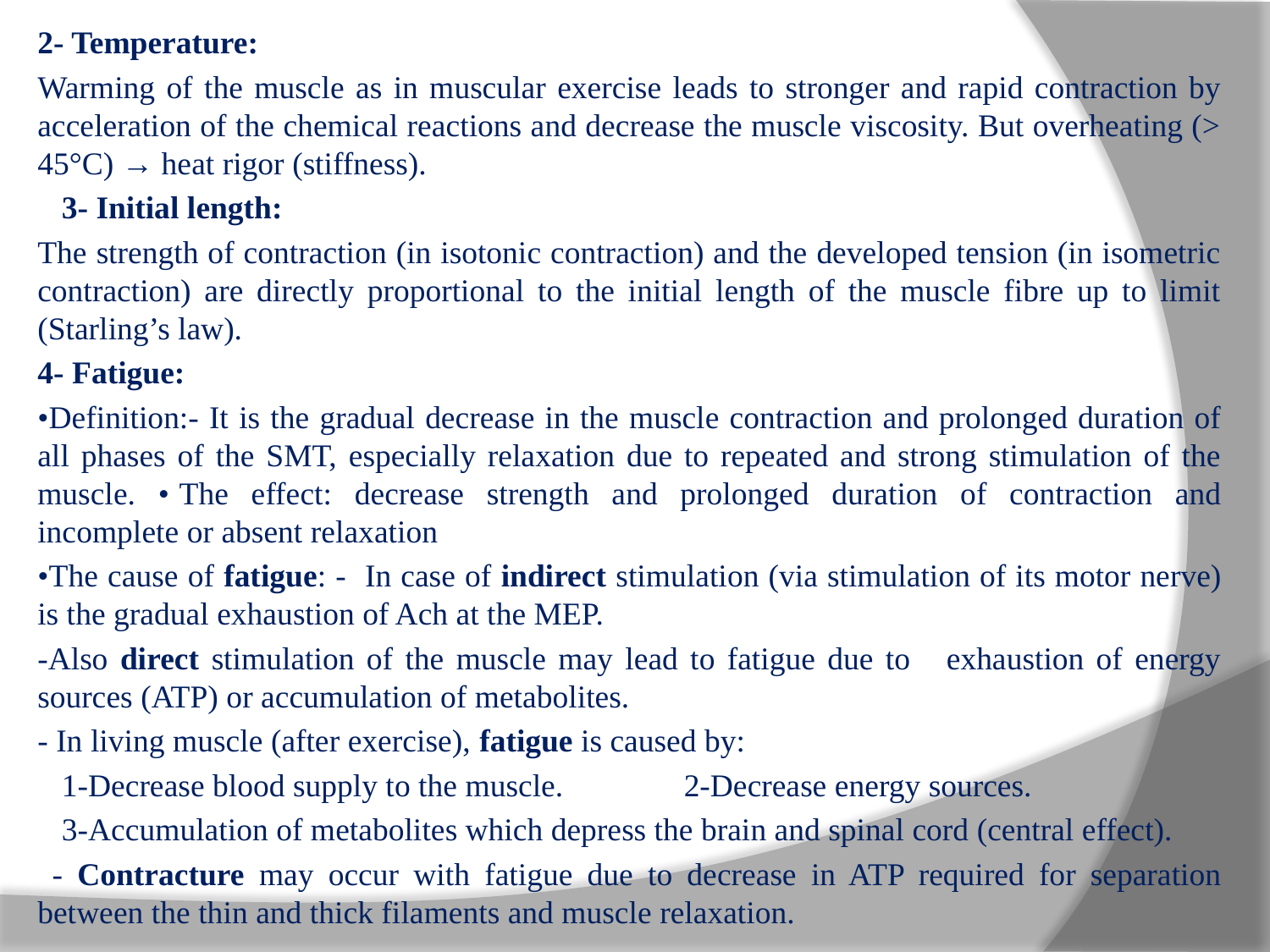

2- Temperature:
Warming of the muscle as in muscular exercise leads to stronger and rapid contraction by acceleration of the chemical reactions and decrease the muscle viscosity. But overheating (> 45°C) → heat rigor (stiffness).
   3- Initial length:
The strength of contraction (in isotonic contraction) and the developed tension (in isometric contraction) are directly proportional to the initial length of the muscle fibre up to limit (Starling’s law).
4- Fatigue:
•Definition:- It is the gradual decrease in the muscle contraction and prolonged duration of all phases of the SMT, especially relaxation due to repeated and strong stimulation of the muscle. •	The effect: decrease strength and prolonged duration of contraction and incomplete or absent relaxation
•The cause of fatigue: -  In case of indirect stimulation (via stimulation of its motor nerve) is the gradual exhaustion of Ach at the MEP.
-Also direct stimulation of the muscle may lead to fatigue due to   exhaustion of energy sources (ATP) or accumulation of metabolites.
- In living muscle (after exercise), fatigue is caused by:
   1-Decrease blood supply to the muscle.               2-Decrease energy sources.
   3-Accumulation of metabolites which depress the brain and spinal cord (central effect).
 - Contracture may occur with fatigue due to decrease in ATP required for separation between the thin and thick filaments and muscle relaxation.